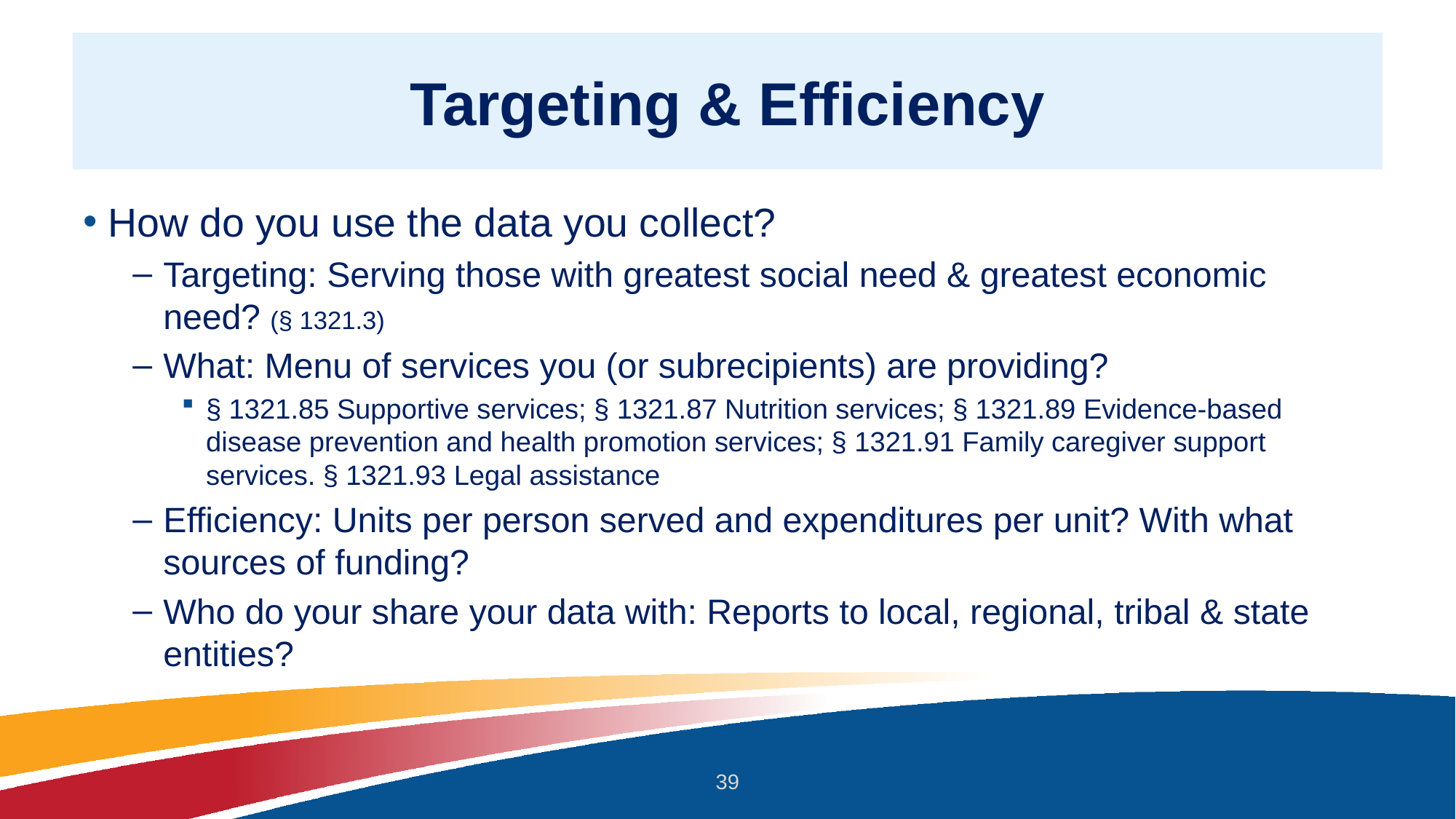

# Targeting & Efficiency
How do you use the data you collect?
Targeting: Serving those with greatest social need & greatest economic need? (§ 1321.3)
What: Menu of services you (or subrecipients) are providing?
§ 1321.85 Supportive services; § 1321.87 Nutrition services; § 1321.89 Evidence-based disease prevention and health promotion services; § 1321.91 Family caregiver support services. § 1321.93 Legal assistance
Efficiency: Units per person served and expenditures per unit? With what sources of funding?
Who do your share your data with: Reports to local, regional, tribal & state entities?
39